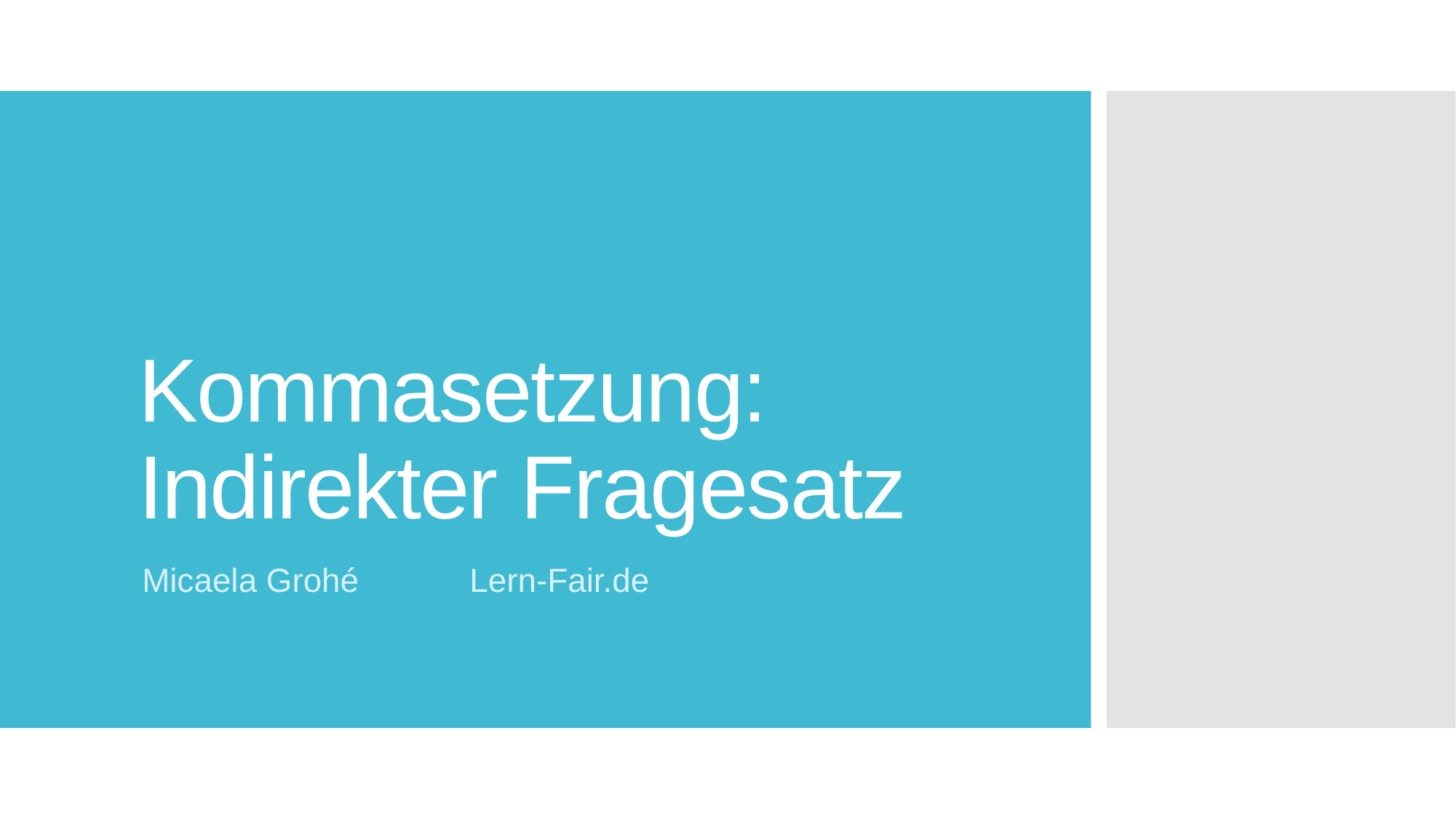

# Kommasetzung: Indirekter Fragesatz
Micaela Grohé  	Lern-Fair.de